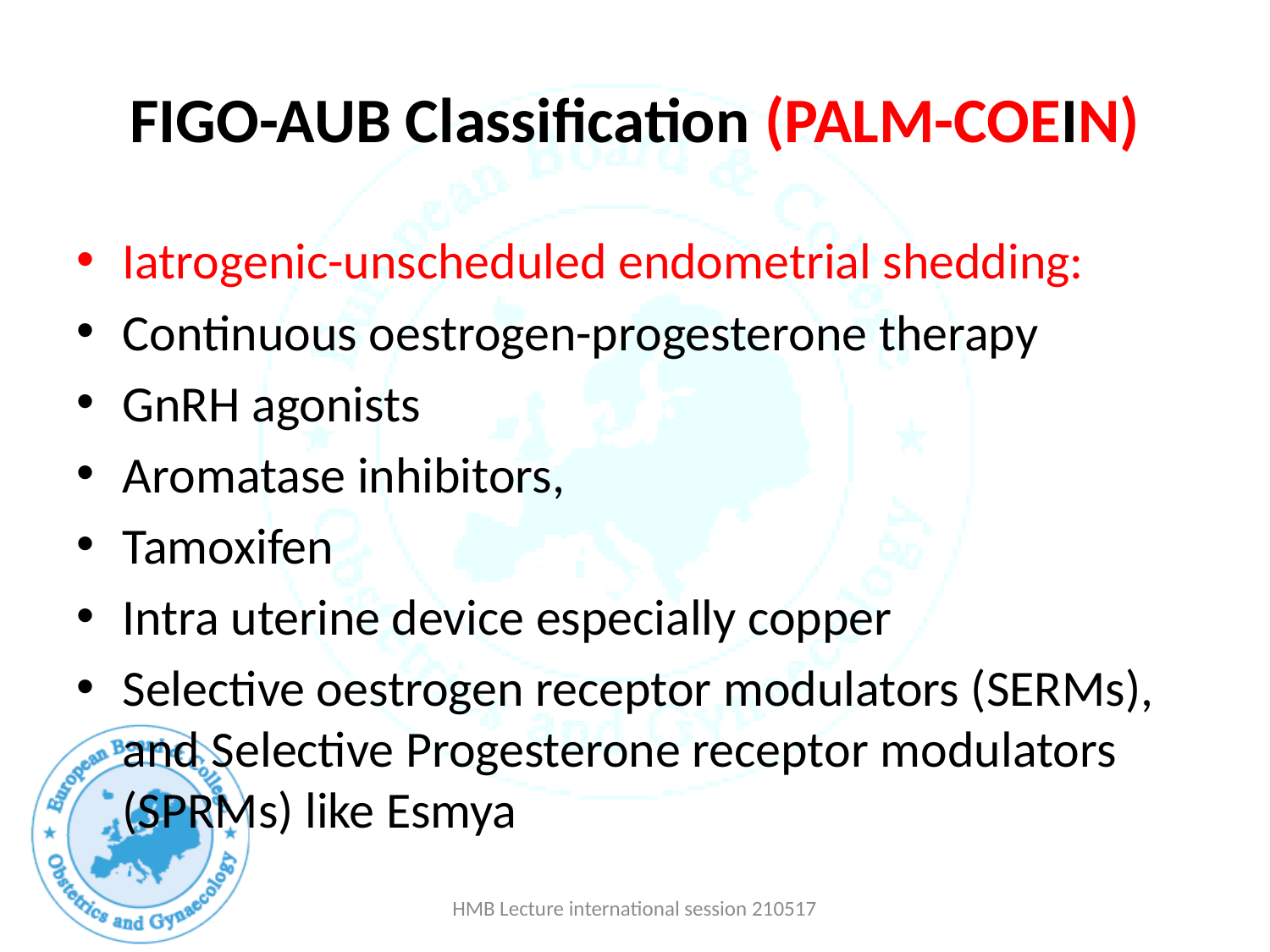

# FIGO-AUB Classification (PALM-COEIN)
Iatrogenic-unscheduled endometrial shedding:
Continuous oestrogen-progesterone therapy
GnRH agonists
Aromatase inhibitors,
Tamoxifen
Intra uterine device especially copper
Selective oestrogen receptor modulators (SERMs), and Selective Progesterone receptor modulators (SPRMs) like Esmya
HMB Lecture international session 210517